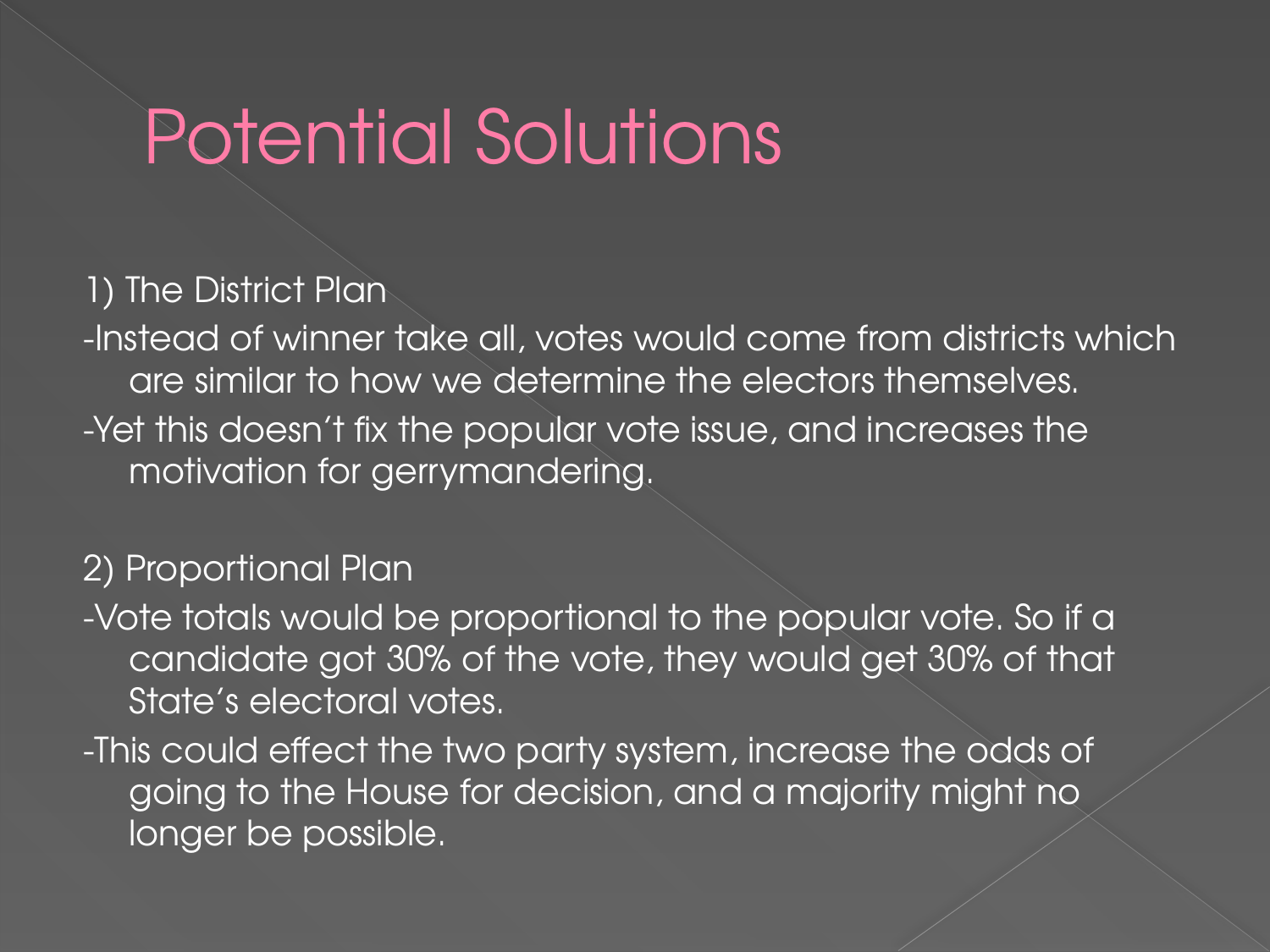

# Potential Solutions
1) The District Plan
-Instead of winner take all, votes would come from districts which are similar to how we determine the electors themselves.
-Yet this doesn’t fix the popular vote issue, and increases the motivation for gerrymandering.

2) Proportional Plan
-Vote totals would be proportional to the popular vote. So if a candidate got 30% of the vote, they would get 30% of that State’s electoral votes.
-This could effect the two party system, increase the odds of going to the House for decision, and a majority might no longer be possible.